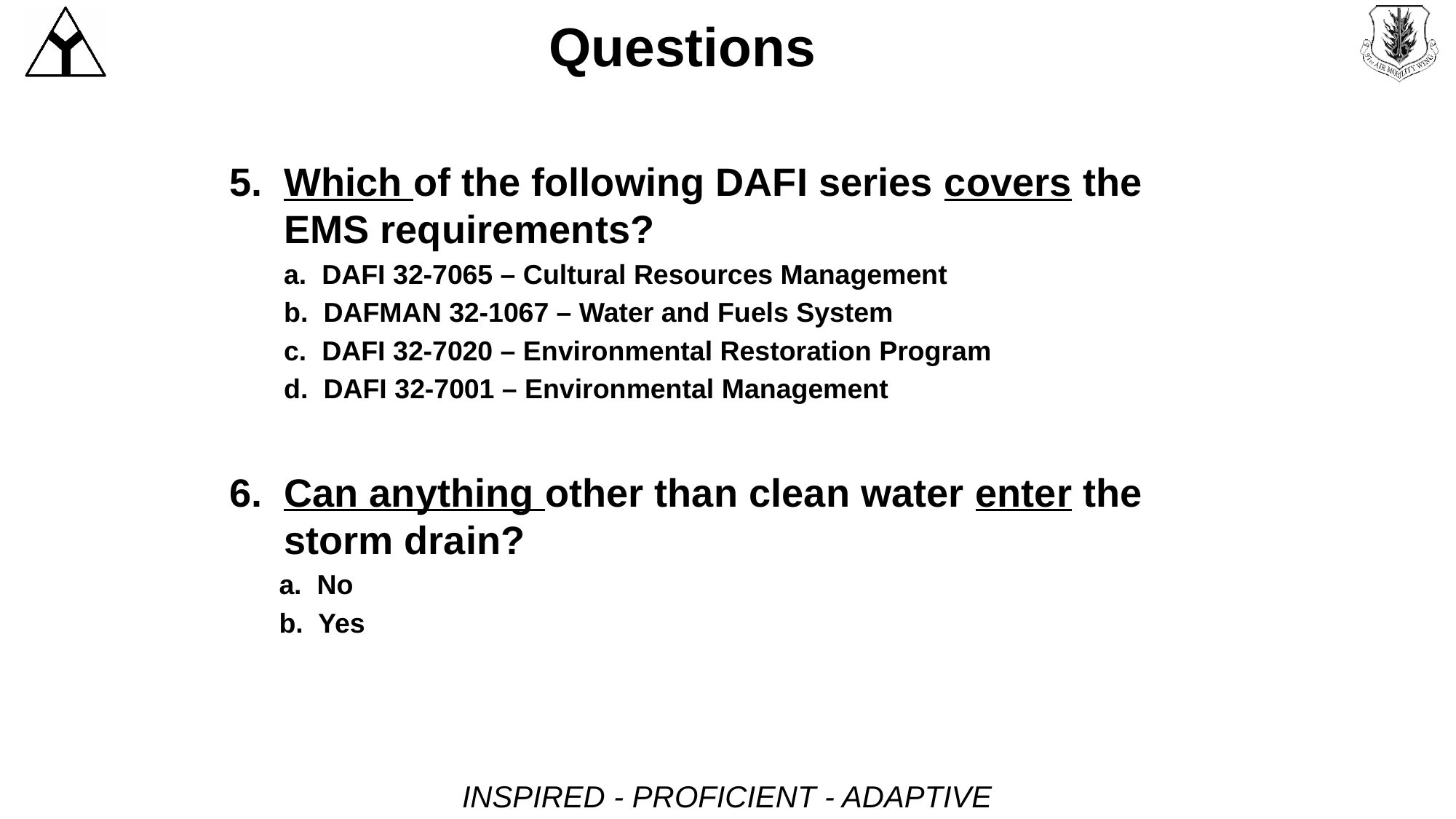

# Questions
Which of the following DAFI series covers the EMS requirements?
	a.  DAFI 32-7065 – Cultural Resources Management
	b.  DAFMAN 32-1067 – Water and Fuels System
	c.  DAFI 32-7020 – Environmental Restoration Program
	d.  DAFI 32-7001 – Environmental Management

Can anything other than clean water enter the storm drain?
a.  No
b.  Yes